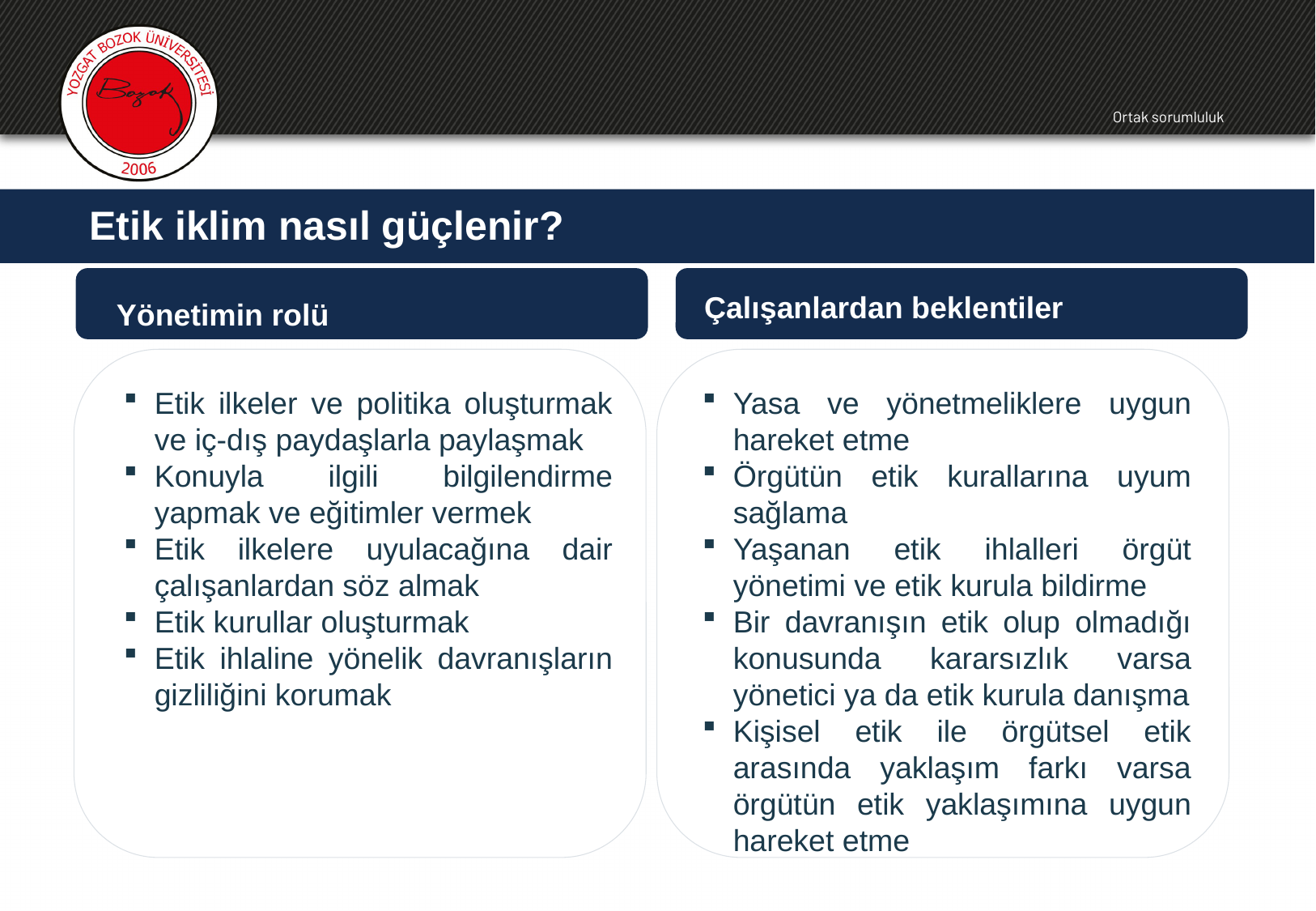

Ortak sorumluluk

Etik iklim nasıl güçlenir?

Çalışanlardan beklentiler
Yönetimin rolü

Etik ilkeler ve politika oluşturmak ve iç-dış paydaşlarla paylaşmak
Konuyla ilgili bilgilendirme yapmak ve eğitimler vermek
Etik ilkelere uyulacağına dair çalışanlardan söz almak
Etik kurullar oluşturmak
Etik ihlaline yönelik davranışların gizliliğini korumak

Yasa ve yönetmeliklere uygun hareket etme
Örgütün etik kurallarına uyum sağlama
Yaşanan etik ihlalleri örgüt yönetimi ve etik kurula bildirme
Bir davranışın etik olup olmadığı konusunda kararsızlık varsa yönetici ya da etik kurula danışma
Kişisel etik ile örgütsel etik arasında yaklaşım farkı varsa örgütün etik yaklaşımına uygun hareket etme